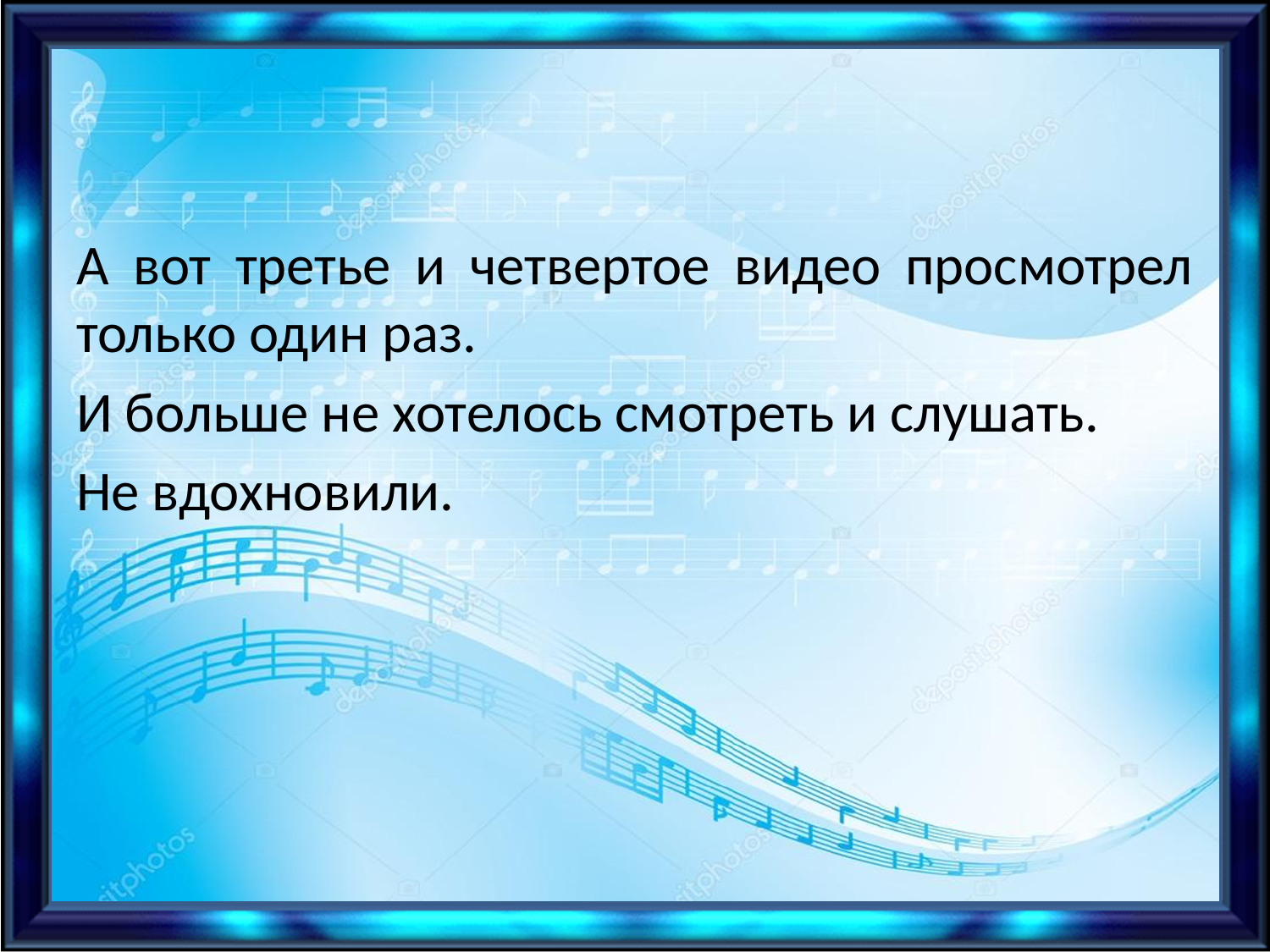

А вот третье и четвертое видео просмотрел только один раз.
И больше не хотелось смотреть и слушать.
Не вдохновили.